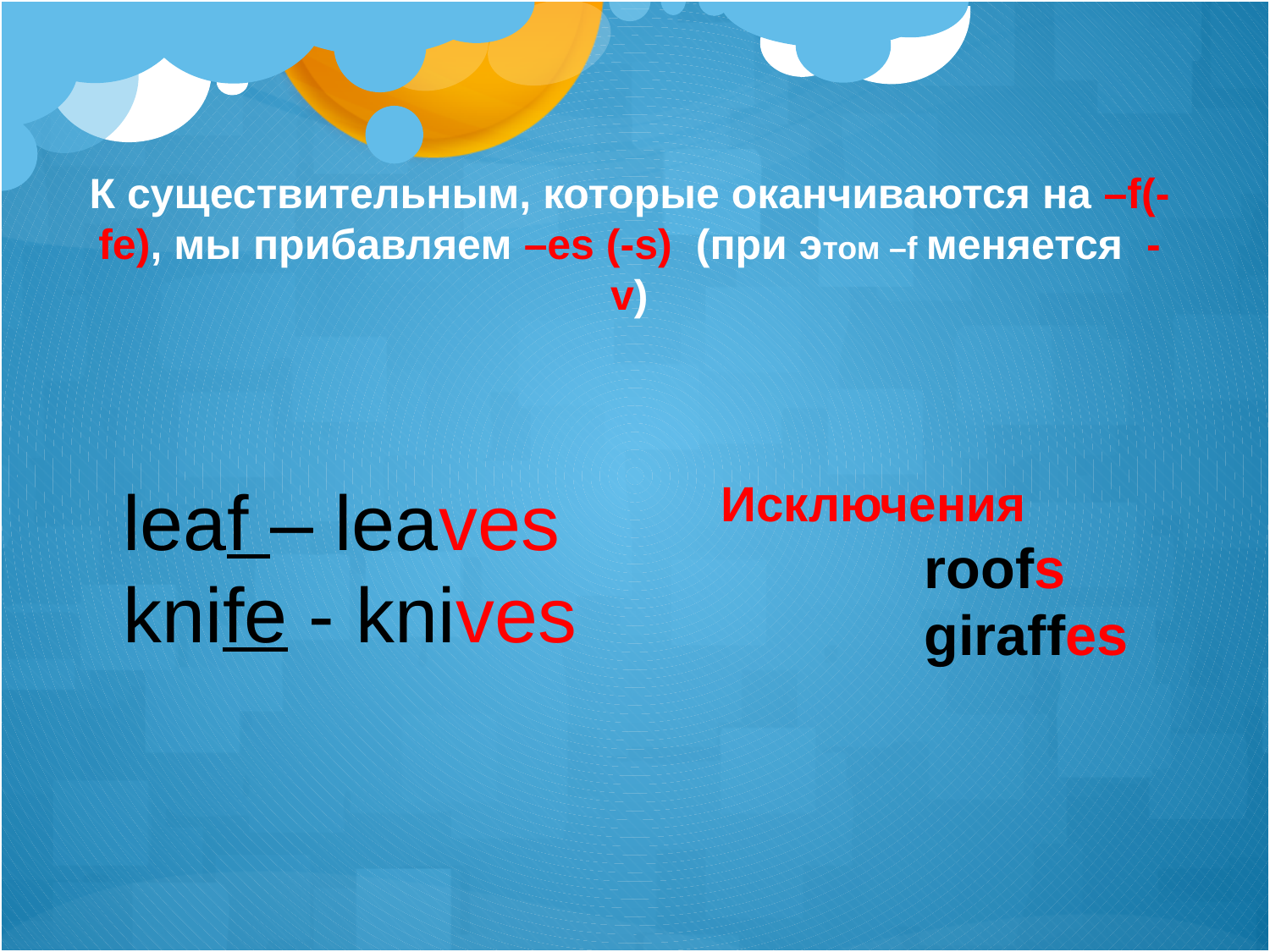

К существительным, которые оканчиваются на –f(-fe), мы прибавляем –es (-s)  (при этом –f меняется  -v)
leaf – leaves
knife - knives
Исключения
             roofs
             giraffes